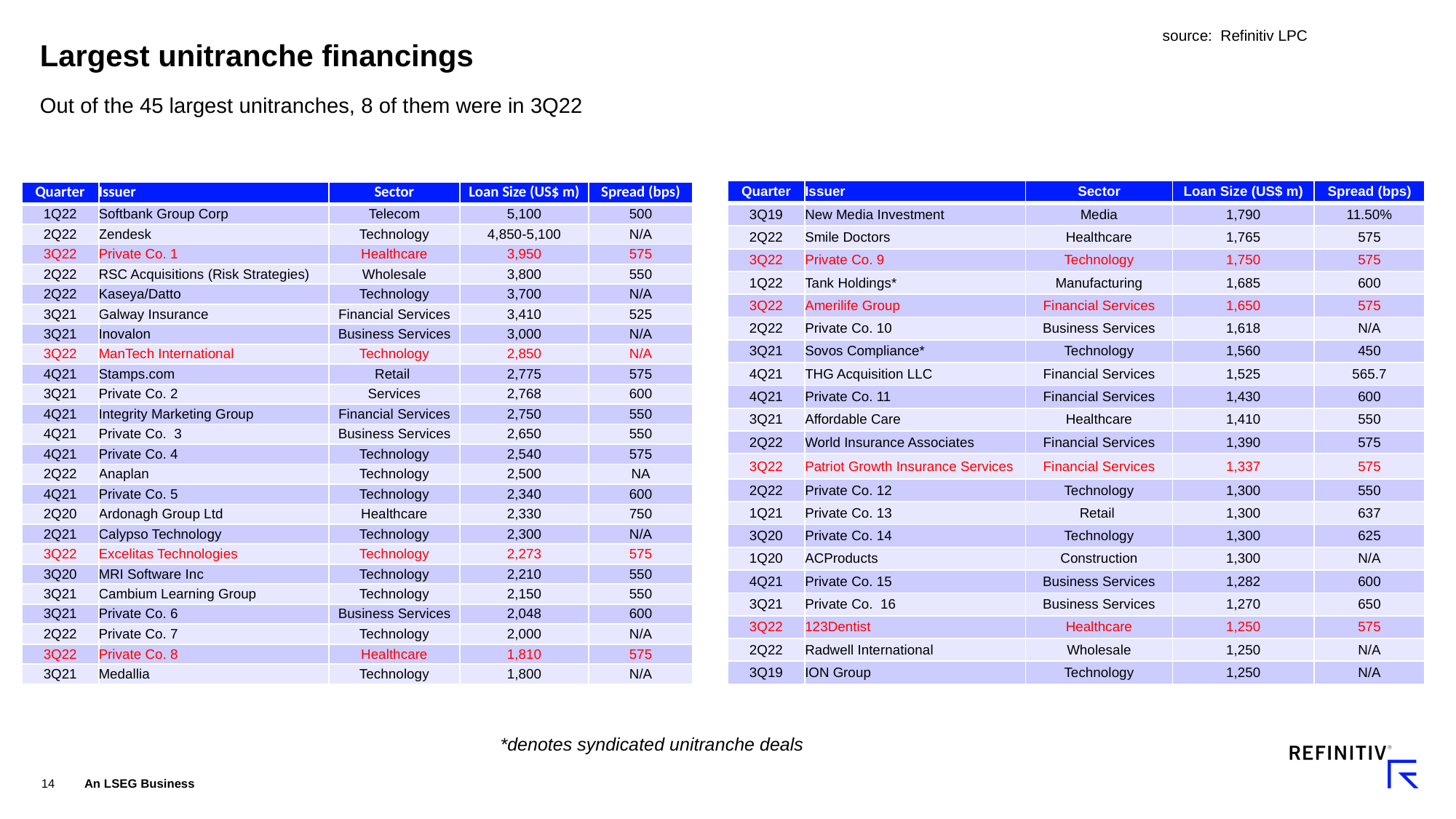

source:  Refinitiv LPC
# Largest unitranche financings
Out of the 45 largest unitranches, 8 of them were in 3Q22
| Quarter | Issuer | Sector | Loan Size (US$ m) | Spread (bps) |
| --- | --- | --- | --- | --- |
| 3Q19 | New Media Investment | Media | 1,790 | 11.50% |
| 2Q22 | Smile Doctors | Healthcare | 1,765 | 575 |
| 3Q22 | Private Co. 9 | Technology | 1,750 | 575 |
| 1Q22 | Tank Holdings\* | Manufacturing | 1,685 | 600 |
| 3Q22 | Amerilife Group | Financial Services | 1,650 | 575 |
| 2Q22 | Private Co. 10 | Business Services | 1,618 | N/A |
| 3Q21 | Sovos Compliance\* | Technology | 1,560 | 450 |
| 4Q21 | THG Acquisition LLC | Financial Services | 1,525 | 565.7 |
| 4Q21 | Private Co. 11 | Financial Services | 1,430 | 600 |
| 3Q21 | Affordable Care | Healthcare | 1,410 | 550 |
| 2Q22 | World Insurance Associates | Financial Services | 1,390 | 575 |
| 3Q22 | Patriot Growth Insurance Services | Financial Services | 1,337 | 575 |
| 2Q22 | Private Co. 12 | Technology | 1,300 | 550 |
| 1Q21 | Private Co. 13 | Retail | 1,300 | 637 |
| 3Q20 | Private Co. 14 | Technology | 1,300 | 625 |
| 1Q20 | ACProducts | Construction | 1,300 | N/A |
| 4Q21 | Private Co. 15 | Business Services | 1,282 | 600 |
| 3Q21 | Private Co. 16 | Business Services | 1,270 | 650 |
| 3Q22 | 123Dentist | Healthcare | 1,250 | 575 |
| 2Q22 | Radwell International | Wholesale | 1,250 | N/A |
| 3Q19 | ION Group | Technology | 1,250 | N/A |
| Quarter | Issuer | Sector | Loan Size (US$ m) | Spread (bps) |
| --- | --- | --- | --- | --- |
| 1Q22 | Softbank Group Corp | Telecom | 5,100 | 500 |
| 2Q22 | Zendesk | Technology | 4,850-5,100 | N/A |
| 3Q22 | Private Co. 1 | Healthcare | 3,950 | 575 |
| 2Q22 | RSC Acquisitions (Risk Strategies) | Wholesale | 3,800 | 550 |
| 2Q22 | Kaseya/Datto | Technology | 3,700 | N/A |
| 3Q21 | Galway Insurance | Financial Services | 3,410 | 525 |
| 3Q21 | Inovalon | Business Services | 3,000 | N/A |
| 3Q22 | ManTech International | Technology | 2,850 | N/A |
| 4Q21 | Stamps.com | Retail | 2,775 | 575 |
| 3Q21 | Private Co. 2 | Services | 2,768 | 600 |
| 4Q21 | Integrity Marketing Group | Financial Services | 2,750 | 550 |
| 4Q21 | Private Co. 3 | Business Services | 2,650 | 550 |
| 4Q21 | Private Co. 4 | Technology | 2,540 | 575 |
| 2Q22 | Anaplan | Technology | 2,500 | NA |
| 4Q21 | Private Co. 5 | Technology | 2,340 | 600 |
| 2Q20 | Ardonagh Group Ltd | Healthcare | 2,330 | 750 |
| 2Q21 | Calypso Technology | Technology | 2,300 | N/A |
| 3Q22 | Excelitas Technologies | Technology | 2,273 | 575 |
| 3Q20 | MRI Software Inc | Technology | 2,210 | 550 |
| 3Q21 | Cambium Learning Group | Technology | 2,150 | 550 |
| 3Q21 | Private Co. 6 | Business Services | 2,048 | 600 |
| 2Q22 | Private Co. 7 | Technology | 2,000 | N/A |
| 3Q22 | Private Co. 8 | Healthcare | 1,810 | 575 |
| 3Q21 | Medallia | Technology | 1,800 | N/A |
*denotes syndicated unitranche deals